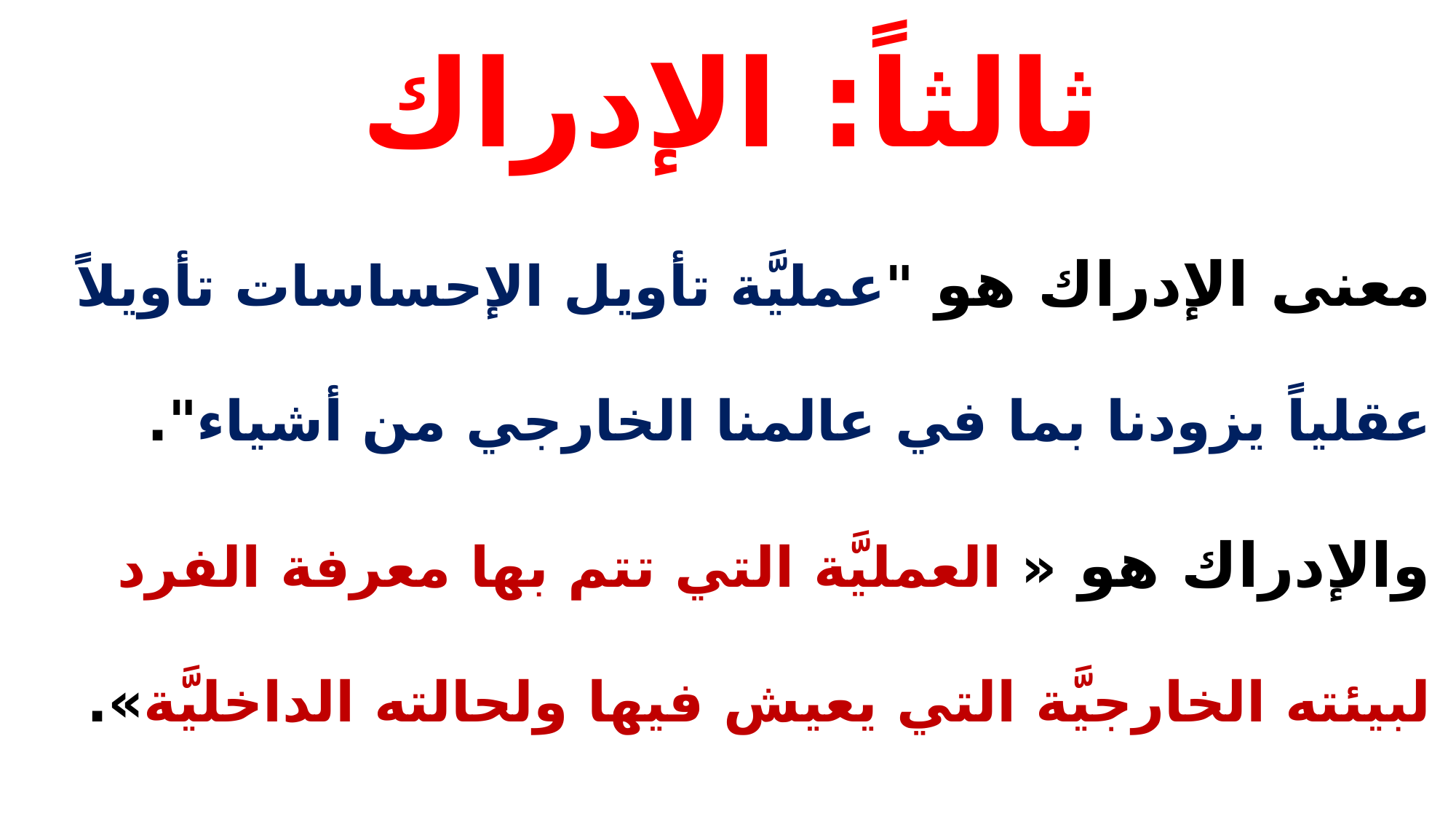

# ثالثاً: الإدراك
معنى الإدراك هو "عمليَّة تأويل الإحساسات تأويلاً عقلياً يزودنا بما في عالمنا الخارجي من أشياء".
والإدراك هو « العمليَّة التي تتم بها معرفة الفرد لبيئته الخارجيَّة التي يعيش فيها ولحالته الداخليَّة».